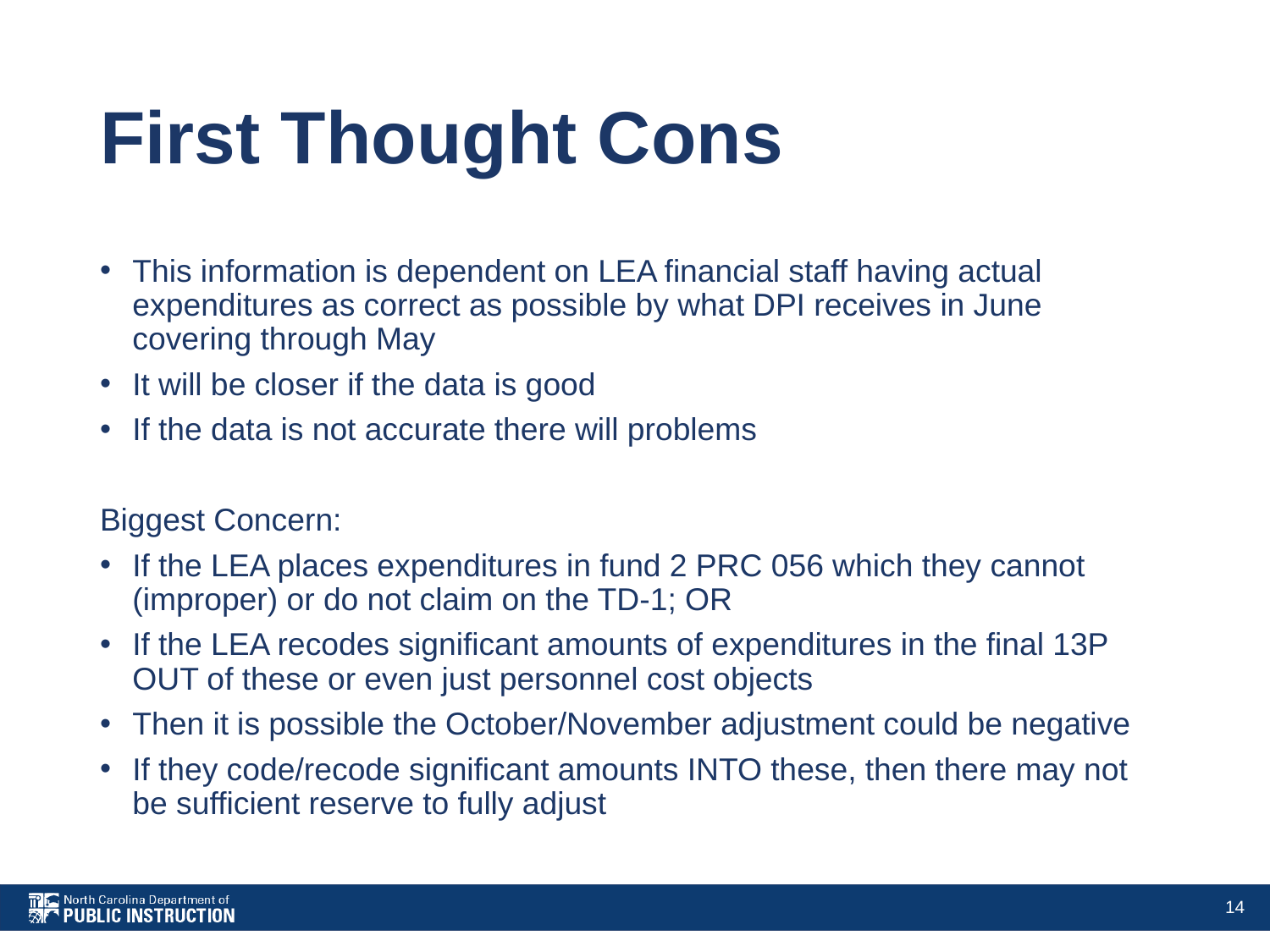

# First Thought Cons
This information is dependent on LEA financial staff having actual expenditures as correct as possible by what DPI receives in June covering through May
It will be closer if the data is good
If the data is not accurate there will problems

Biggest Concern:
If the LEA places expenditures in fund 2 PRC 056 which they cannot (improper) or do not claim on the TD-1; OR
If the LEA recodes significant amounts of expenditures in the final 13P OUT of these or even just personnel cost objects
Then it is possible the October/November adjustment could be negative
If they code/recode significant amounts INTO these, then there may not be sufficient reserve to fully adjust

14